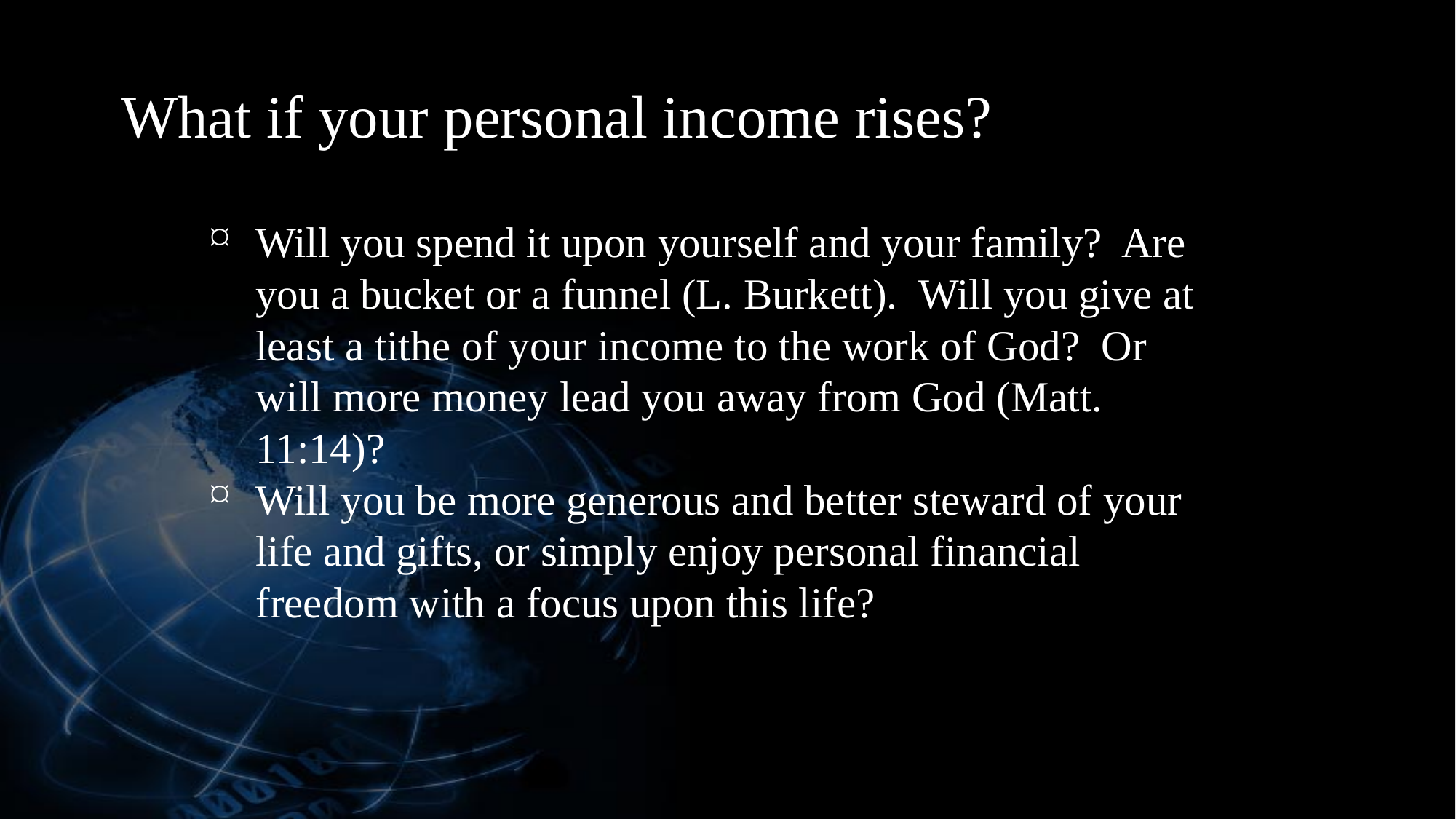

# What if your personal income rises?
Will you spend it upon yourself and your family?  Are you a bucket or a funnel (L. Burkett).  Will you give at least a tithe of your income to the work of God?  Or will more money lead you away from God (Matt. 11:14)?
Will you be more generous and better steward of your life and gifts, or simply enjoy personal financial freedom with a focus upon this life?